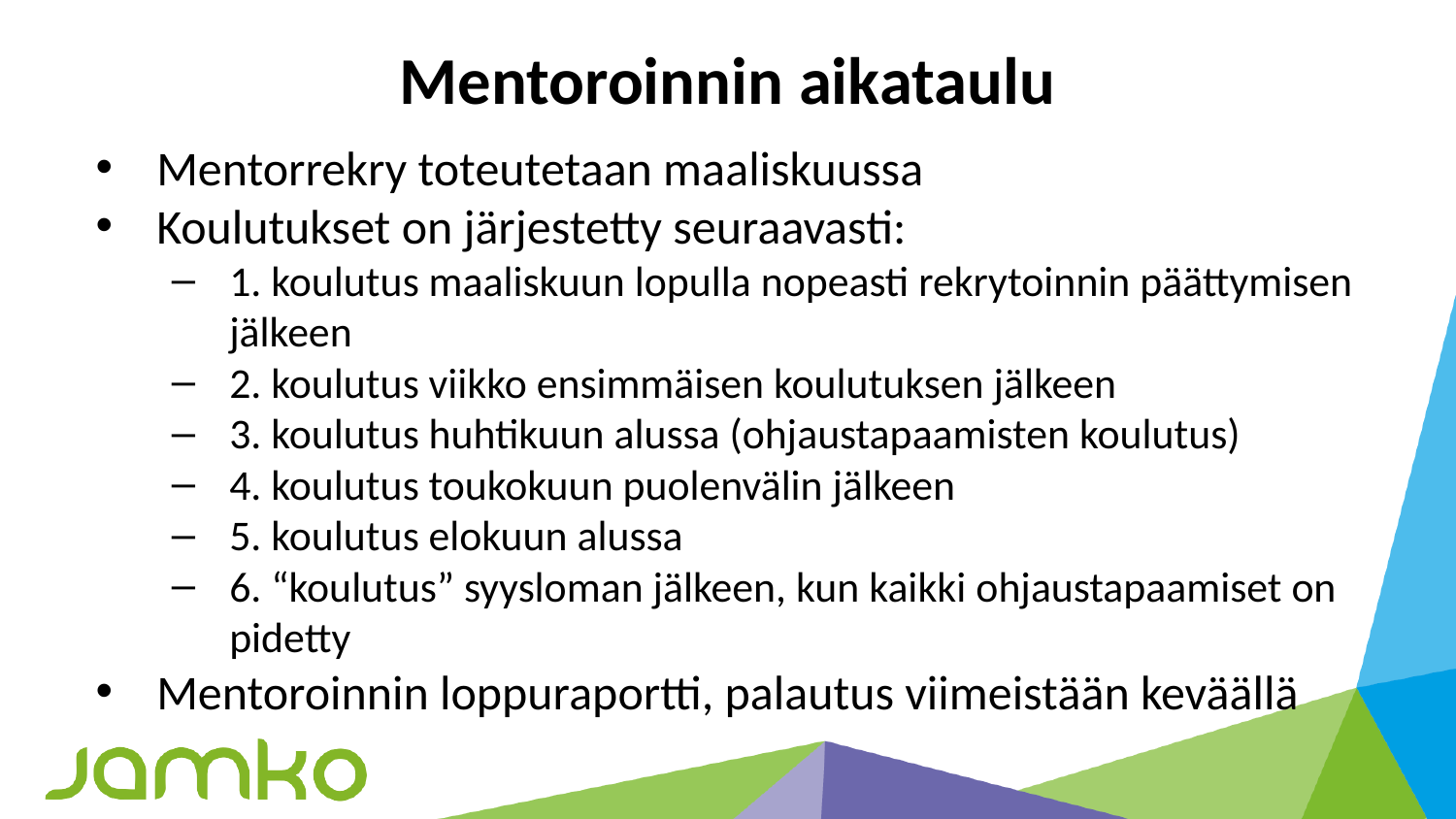

# Mentoroinnin aikataulu
Mentorrekry toteutetaan maaliskuussa
Koulutukset on järjestetty seuraavasti:
1. koulutus maaliskuun lopulla nopeasti rekrytoinnin päättymisen jälkeen
2. koulutus viikko ensimmäisen koulutuksen jälkeen
3. koulutus huhtikuun alussa (ohjaustapaamisten koulutus)
4. koulutus toukokuun puolenvälin jälkeen
5. koulutus elokuun alussa
6. “koulutus” syysloman jälkeen, kun kaikki ohjaustapaamiset on pidetty
Mentoroinnin loppuraportti, palautus viimeistään keväällä